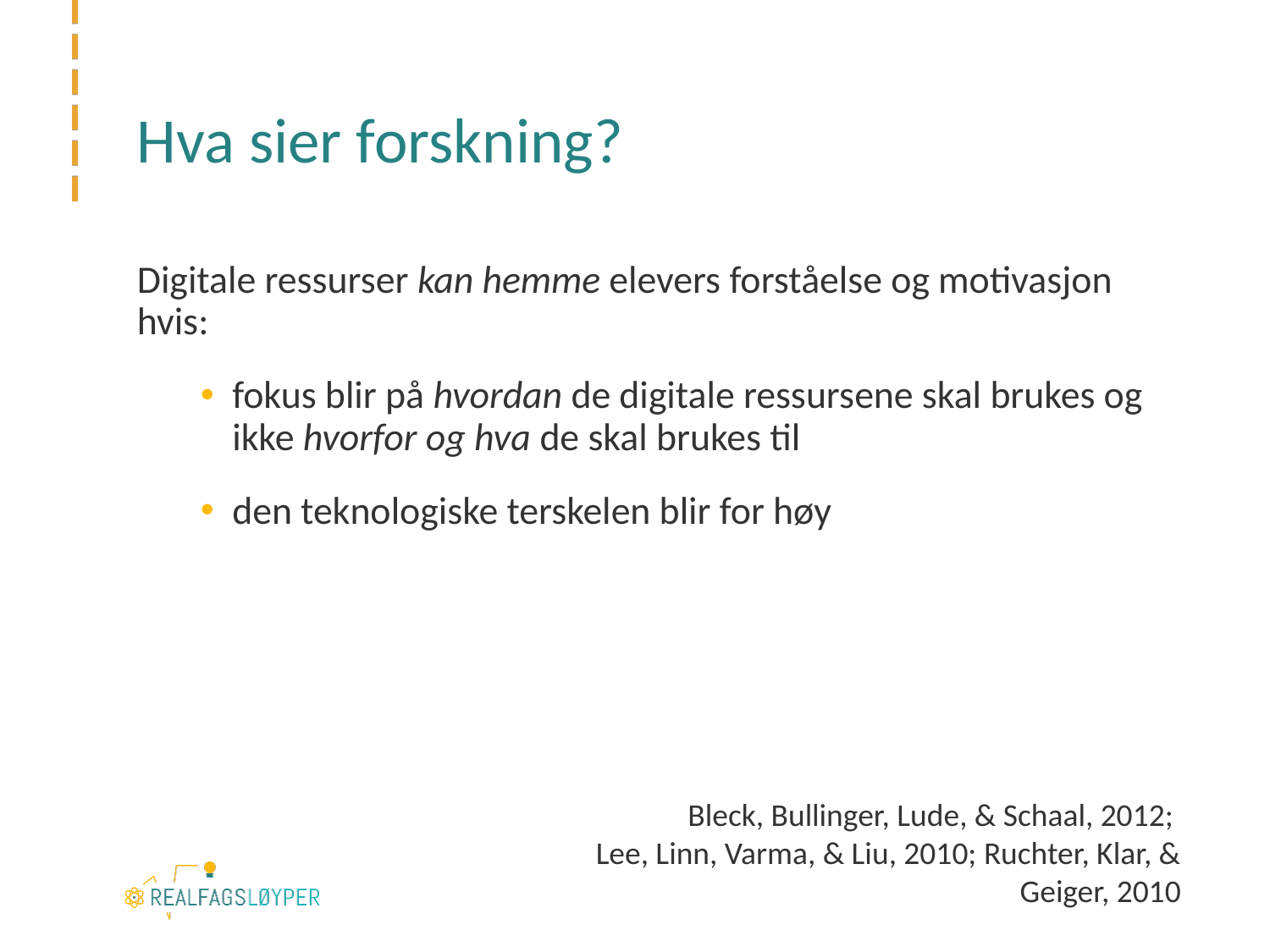

# Hva sier forskning?
Digitale ressurser kan hemme elevers forståelse og motivasjon hvis:
fokus blir på hvordan de digitale ressursene skal brukes og ikke hvorfor og hva de skal brukes til
den teknologiske terskelen blir for høy

Bleck, Bullinger, Lude, & Schaal, 2012;
Lee, Linn, Varma, & Liu, 2010; Ruchter, Klar, & Geiger, 2010